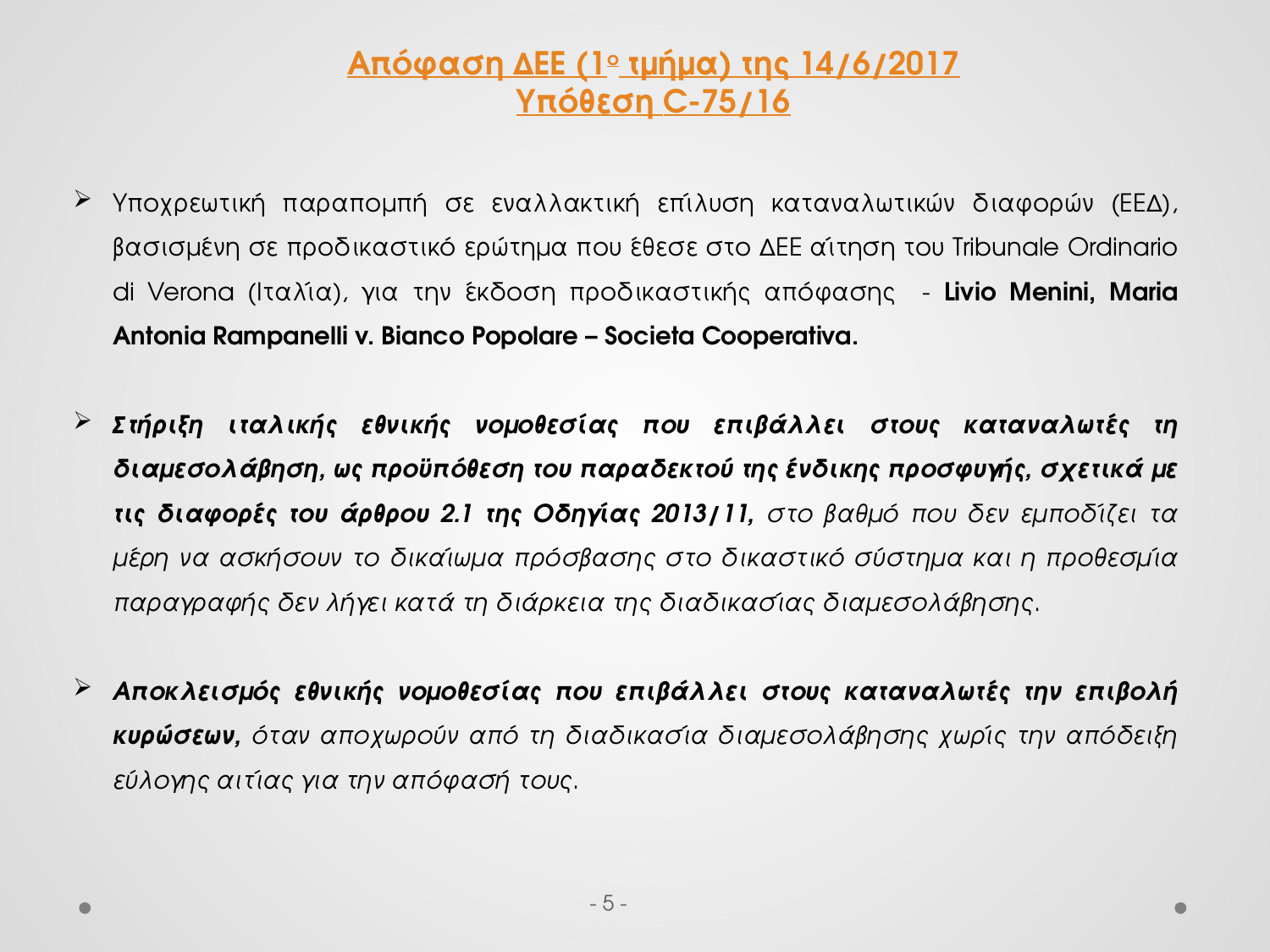

Απόφαση ΔΕΕ (1ο τμήμα) της 14/6/2017
Υπόθεση C-75/16
Υποχρεωτική παραπομπή σε εναλλακτική επίλυση καταναλωτικών διαφορών (ΕΕΔ), βασισμένη σε προδικαστικό ερώτημα που έθεσε στο ΔΕΕ αίτηση του Tribunale Ordinario di Verona (Ιταλία), για την έκδοση προδικαστικής απόφασης  - Livio Menini, Maria Antonia Rampanelli v. Bianco Popolare – Societa Cooperativa.

Στήριξη ιταλικής εθνικής νομοθεσίας που επιβάλλει στους καταναλωτές τη διαμεσολάβηση, ως προϋπόθεση του παραδεκτού της ένδικης προσφυγής, σχετικά με τις διαφορές του άρθρου 2.1 της Οδηγίας 2013/11, στο βαθμό που δεν εμποδίζει τα μέρη να ασκήσουν το δικαίωμα πρόσβασης στο δικαστικό σύστημα και η προθεσμία παραγραφής δεν λήγει κατά τη διάρκεια της διαδικασίας διαμεσολάβησης.

Αποκλεισμός εθνικής νομοθεσίας που επιβάλλει στους καταναλωτές την επιβολή κυρώσεων, όταν αποχωρούν από τη διαδικασία διαμεσολάβησης χωρίς την απόδειξη εύλογης αιτίας για την απόφασή τους.
- 5 -